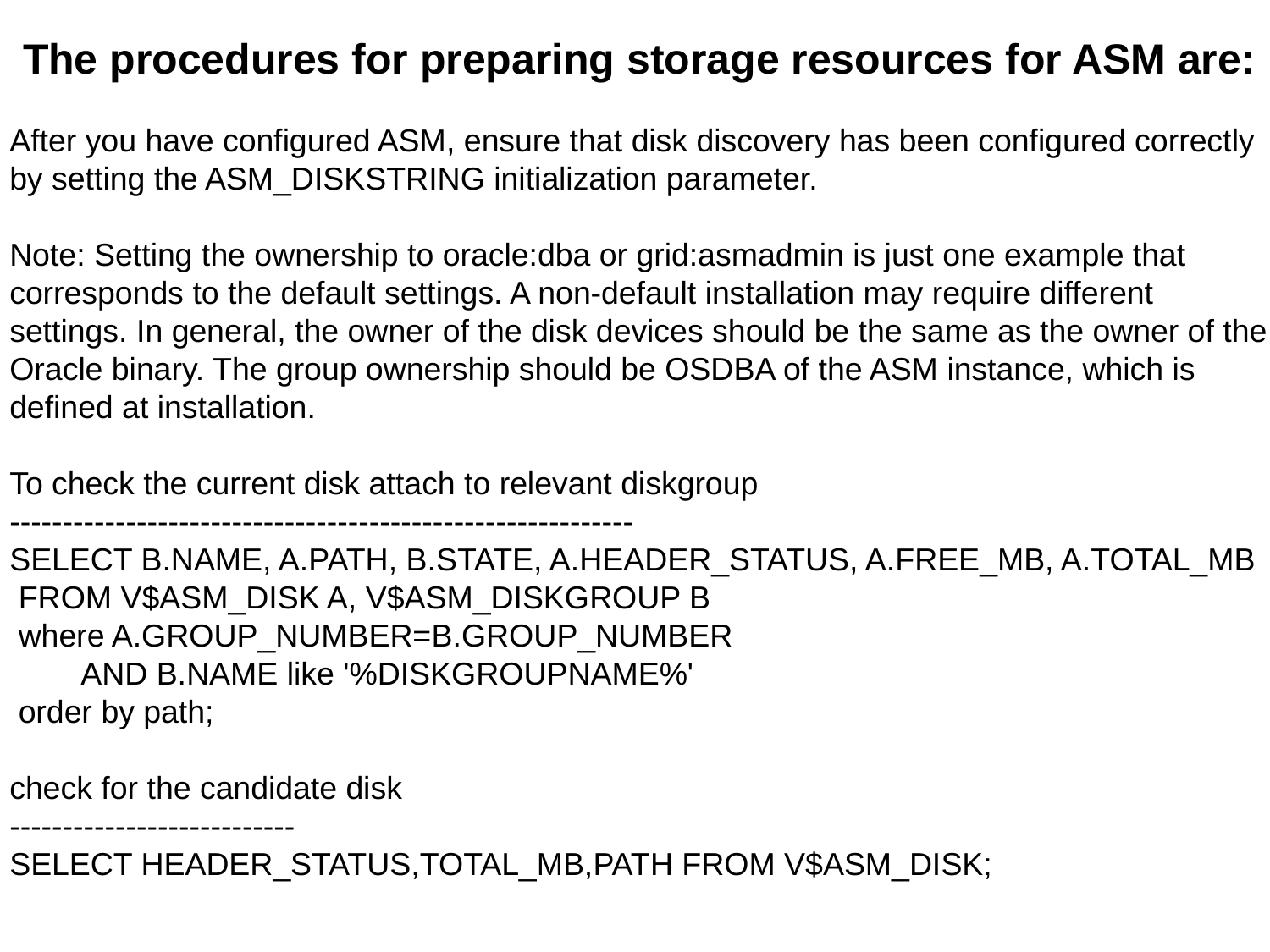

The procedures for preparing storage resources for ASM are:

After you have configured ASM, ensure that disk discovery has been configured correctly by setting the ASM_DISKSTRING initialization parameter.

Note: Setting the ownership to oracle:dba or grid:asmadmin is just one example that corresponds to the default settings. A non-default installation may require different settings. In general, the owner of the disk devices should be the same as the owner of the Oracle binary. The group ownership should be OSDBA of the ASM instance, which is defined at installation.

To check the current disk attach to relevant diskgroup
-----------------------------------------------------------
SELECT B.NAME, A.PATH, B.STATE, A.HEADER_STATUS, A.FREE_MB, A.TOTAL_MB
 FROM V$ASM_DISK A, V$ASM_DISKGROUP B
 where A.GROUP_NUMBER=B.GROUP_NUMBER
        AND B.NAME like '%DISKGROUPNAME%'
 order by path;

check for the candidate disk
---------------------------
SELECT HEADER_STATUS,TOTAL_MB,PATH FROM V$ASM_DISK;